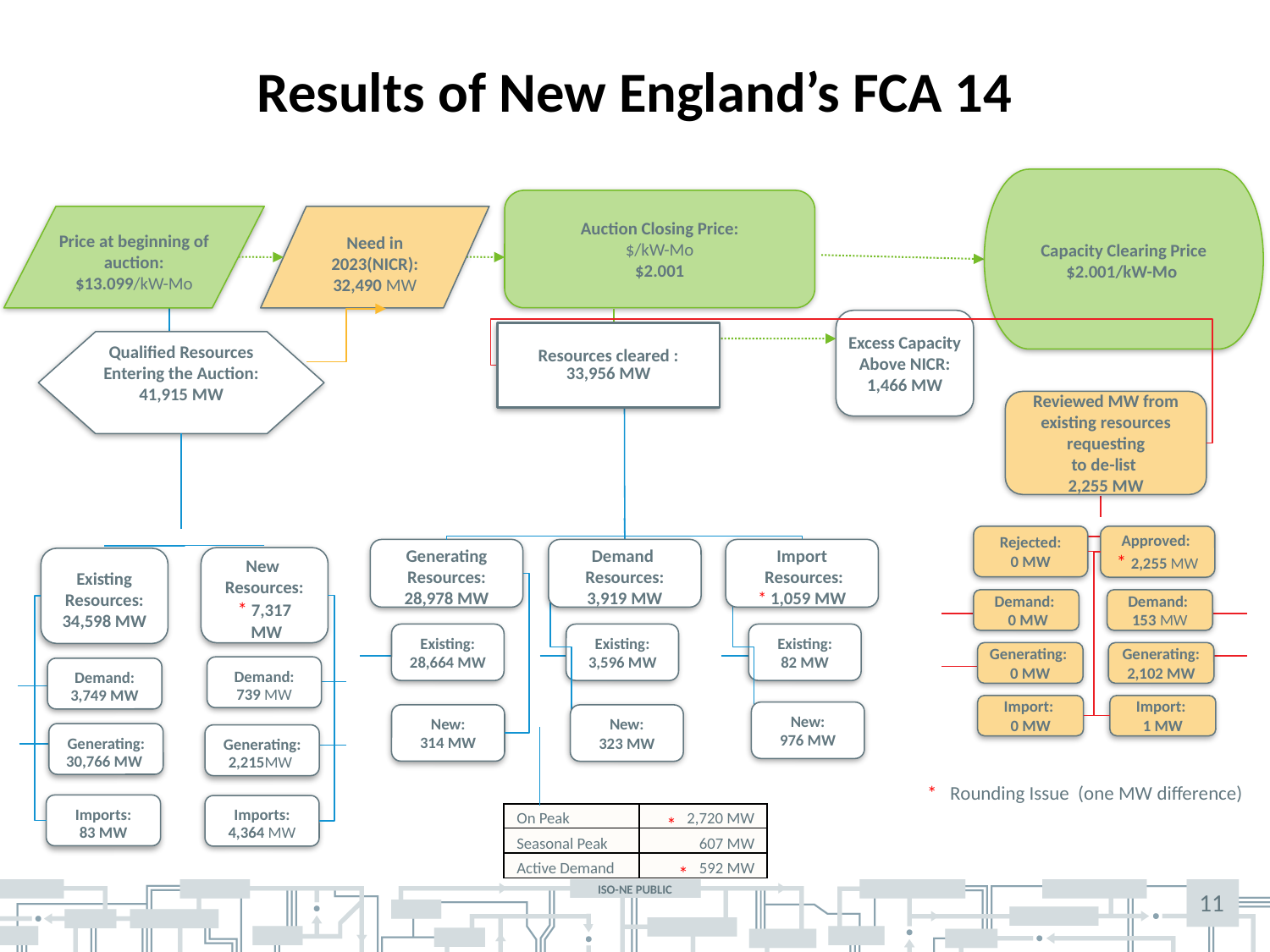

# Results of New England’s FCA 14
Capacity Clearing Price
$2.001/kW-Mo

Auction Closing Price:
$/kW-Mo
$2.001

Price at beginning of auction:
$13.099/kW-Mo

Need in 2023(NICR):
32,490 MW
Excess Capacity Above NICR:
1,466 MW
Resources cleared :
33,956 MW
Qualified Resources Entering the Auction:
41,915 MW

Reviewed MW from existing resources requesting
to de-list
2,255 MW
Rejected:
0 MW
Approved:
* 2,255 MW
Generating Resources:
28,978 MW
Demand
Resources:
3,919 MW
Import
 Resources:
* 1,059 MW
New
Resources:
* 7,317
 MW
Existing Resources:
34,598 MW
Demand:
 0 MW
Demand:
153 MW
Existing:
28,664 MW
Existing:
3,596 MW
Existing:
82 MW
Generating:
0 MW
Generating: 2,102 MW
Demand: 739 MW
Demand:
3,749 MW
Import:
0 MW
Import:
1 MW
New:
976 MW
New:
314 MW
New:
323 MW
Generating:
30,766 MW
Generating:
2,215MW
*   Rounding Issue  (one MW difference)
Imports:
83 MW
Imports:
4,364 MW
| On Peak | 2,720 MW |
| --- | --- |
| Seasonal Peak | 607 MW |
| Active Demand | 592 MW |
*
*
11